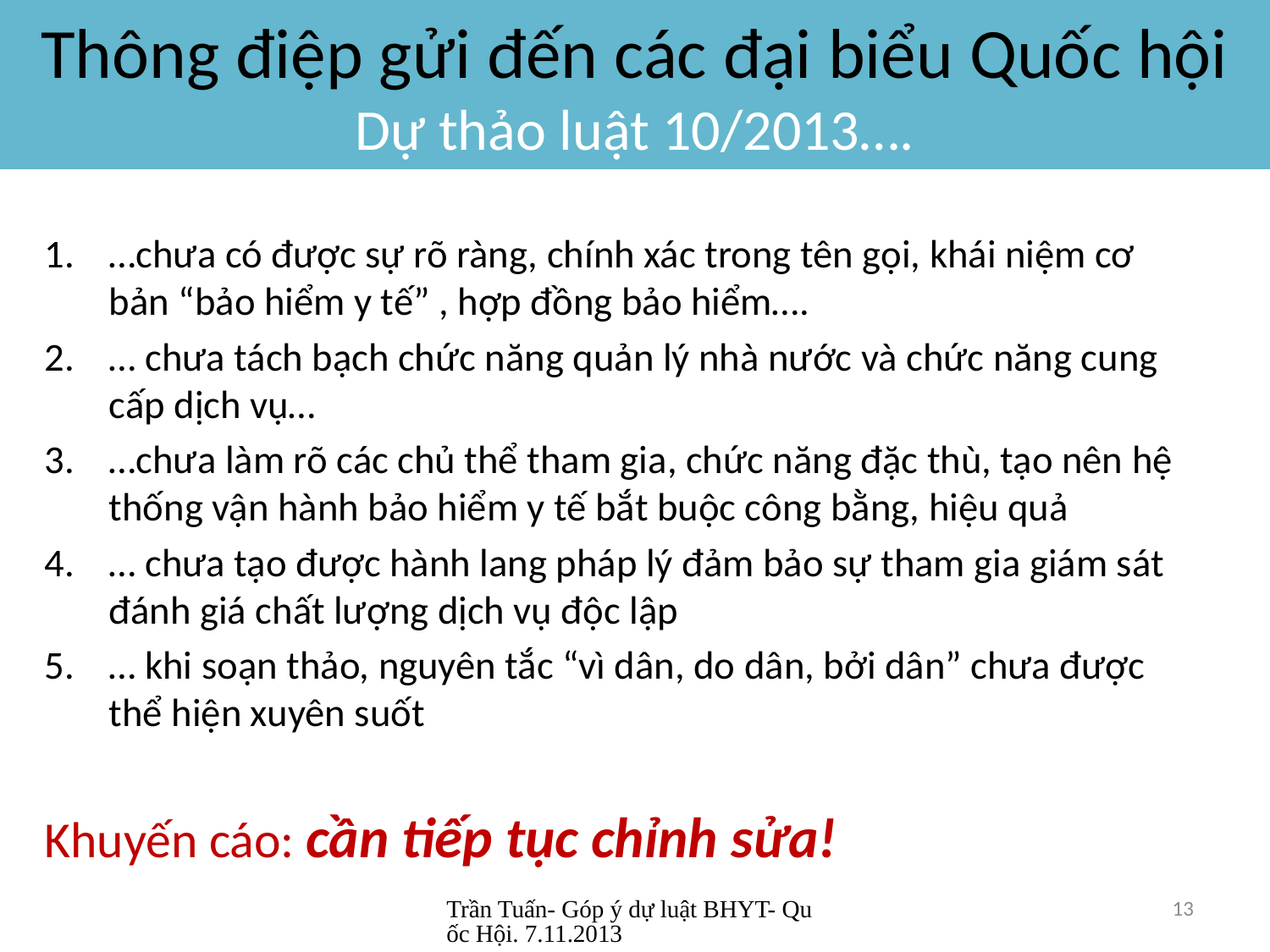

# Thông điệp gửi đến các đại biểu Quốc hội Dự thảo luật 10/2013….
…chưa có được sự rõ ràng, chính xác trong tên gọi, khái niệm cơ bản “bảo hiểm y tế” , hợp đồng bảo hiểm….
… chưa tách bạch chức năng quản lý nhà nước và chức năng cung cấp dịch vụ…
…chưa làm rõ các chủ thể tham gia, chức năng đặc thù, tạo nên hệ thống vận hành bảo hiểm y tế bắt buộc công bằng, hiệu quả
… chưa tạo được hành lang pháp lý đảm bảo sự tham gia giám sát đánh giá chất lượng dịch vụ độc lập
… khi soạn thảo, nguyên tắc “vì dân, do dân, bởi dân” chưa được thể hiện xuyên suốt

Khuyến cáo: cần tiếp tục chỉnh sửa!
Trần Tuấn- Góp ý dự luật BHYT- Quốc Hội. 7.11.2013
13